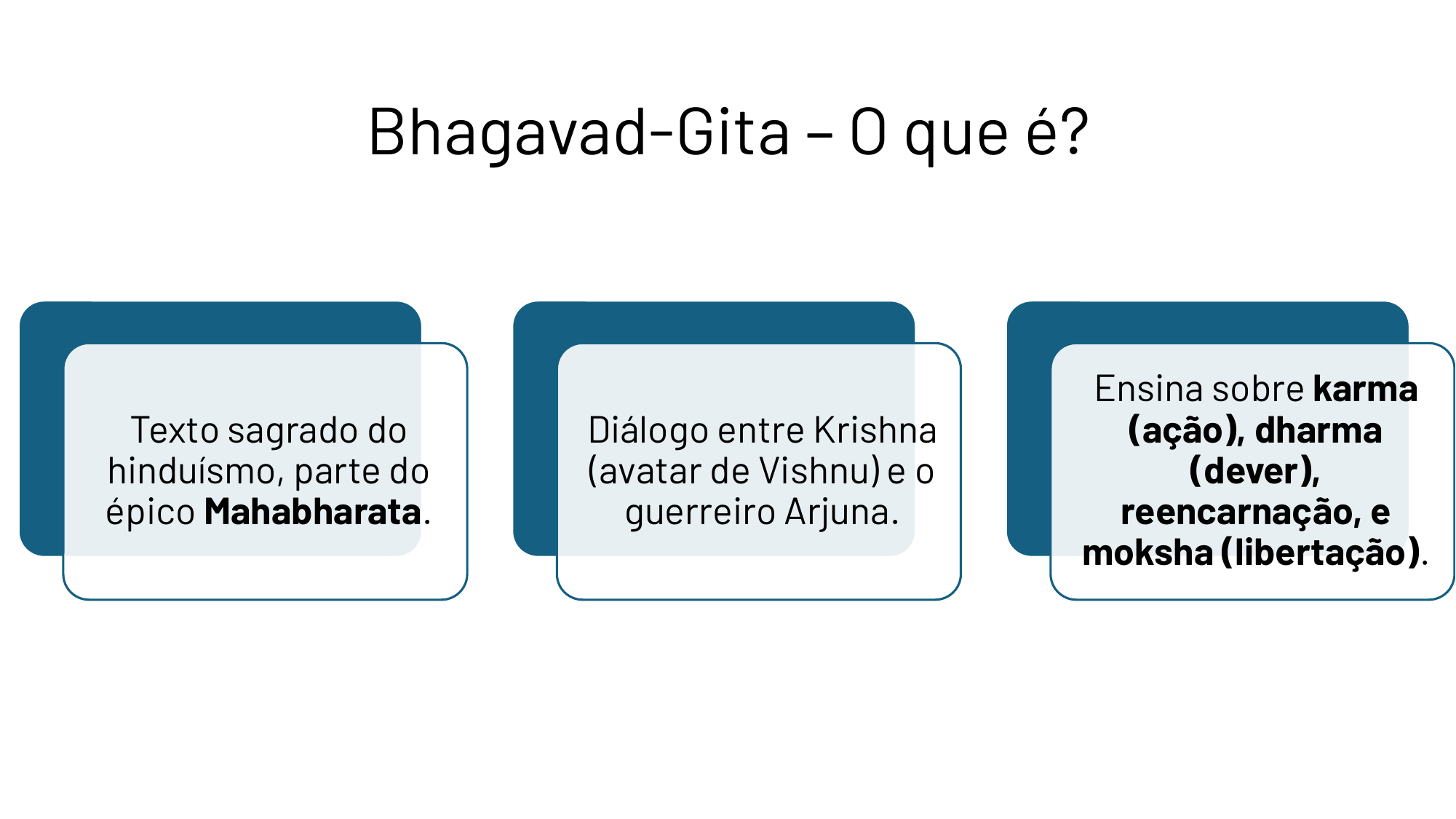

Texto sagrado do hinduísmo, parte do épico Mahabharata.
Diálogo entre Krishna (avatar de Vishnu) e o guerreiro Arjuna.
Ensina sobre karma (ação), dharma (dever), reencarnação, e moksha (libertação).
# Bhagavad-Gita – O que é?